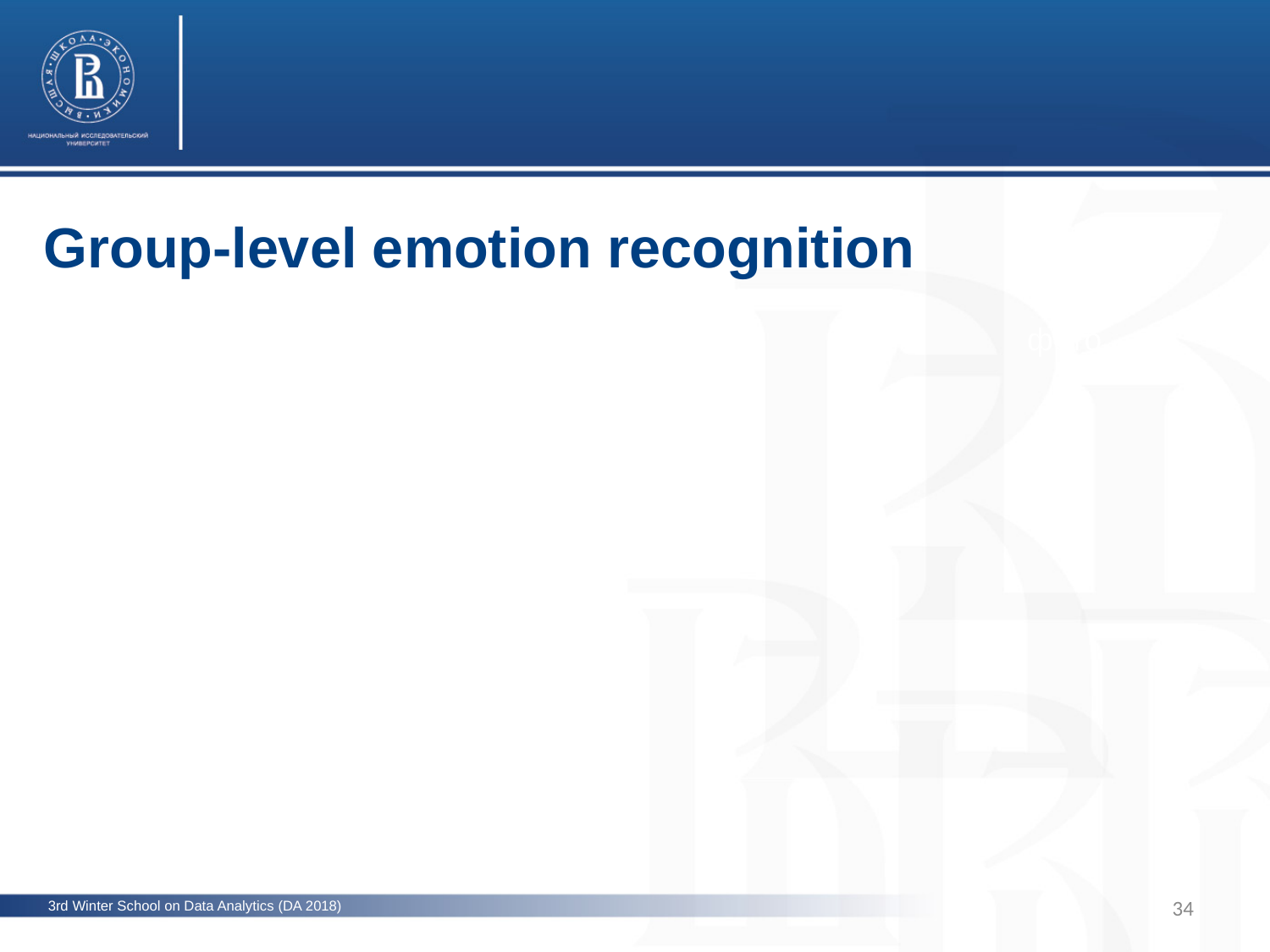

Group-level emotion recognition
фото
34
3rd Winter School on Data Analytics (DA 2018)